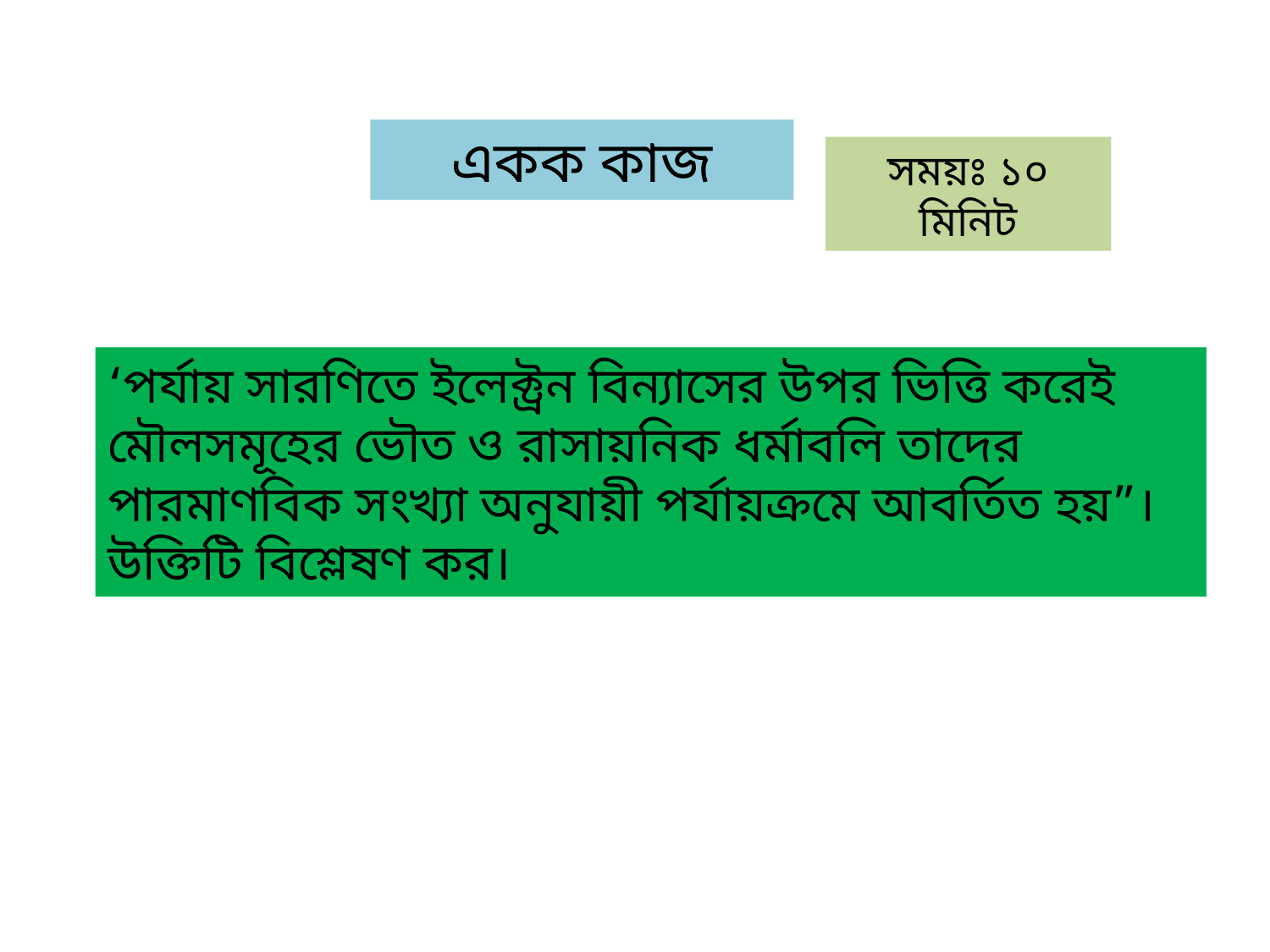

একক কাজ
সময়ঃ ১০ মিনিট
‘পর্যায় সারণিতে ইলেক্ট্রন বিন্যাসের উপর ভিত্তি করেই মৌলসমূহের ভৌত ও রাসায়নিক ধর্মাবলি তাদের পারমাণবিক সংখ্যা অনুযায়ী পর্যায়ক্রমে আবর্তিত হয়”। উক্তিটি বিশ্লেষণ কর।